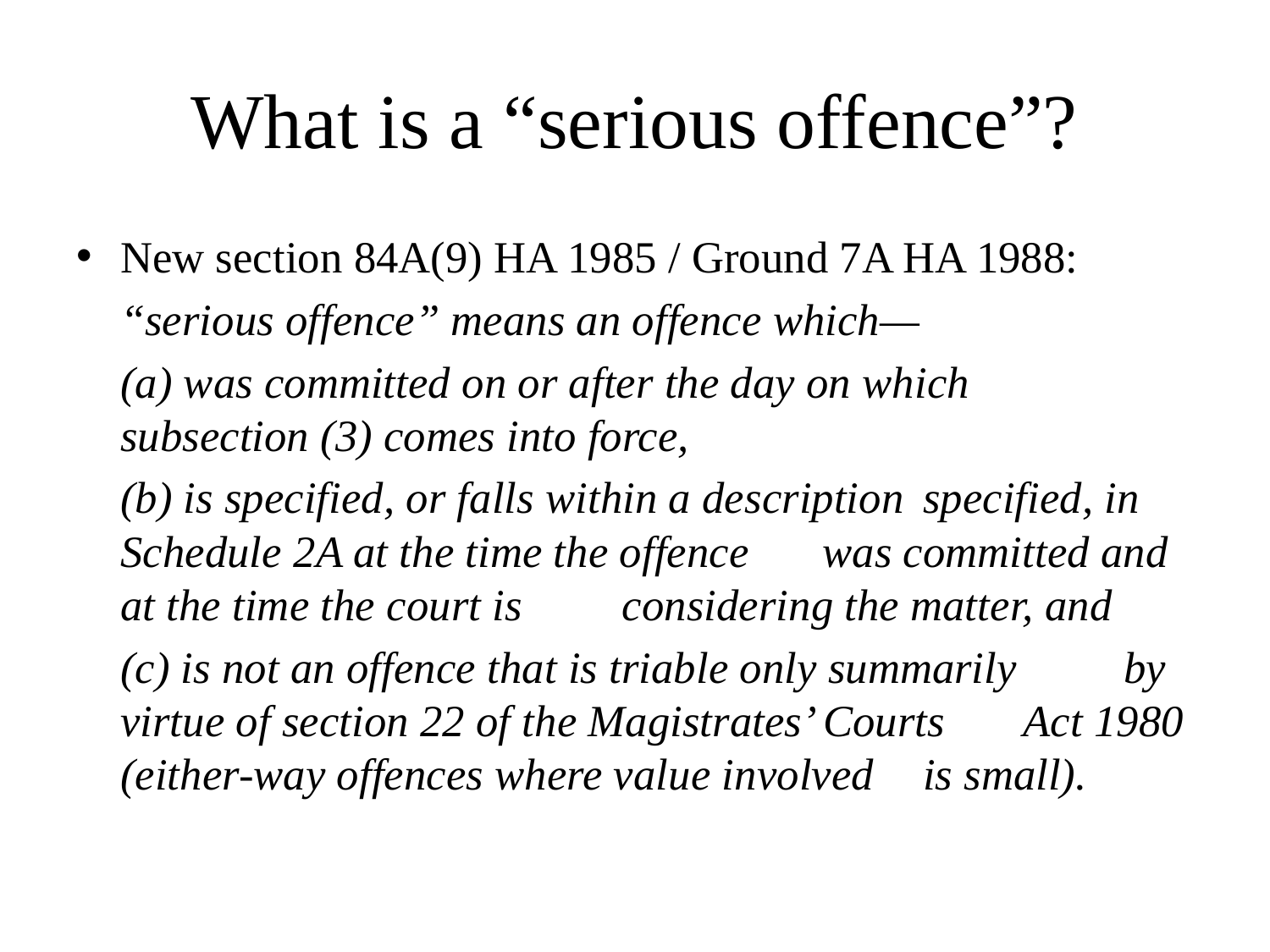

# What is a “serious offence”?
New section 84A(9) HA 1985 / Ground 7A HA 1988:
	“serious offence” means an offence which—
		(a) was committed on or after the day on which 	subsection (3) comes into force,
		(b) is specified, or falls within a description 	specified, in Schedule 2A at the time the offence 	was committed and at the time the court is 	considering the matter, and
		(c) is not an offence that is triable only summarily 	by virtue of section 22 of the Magistrates’ Courts 	Act 1980 (either-way offences where value involved 	is small).